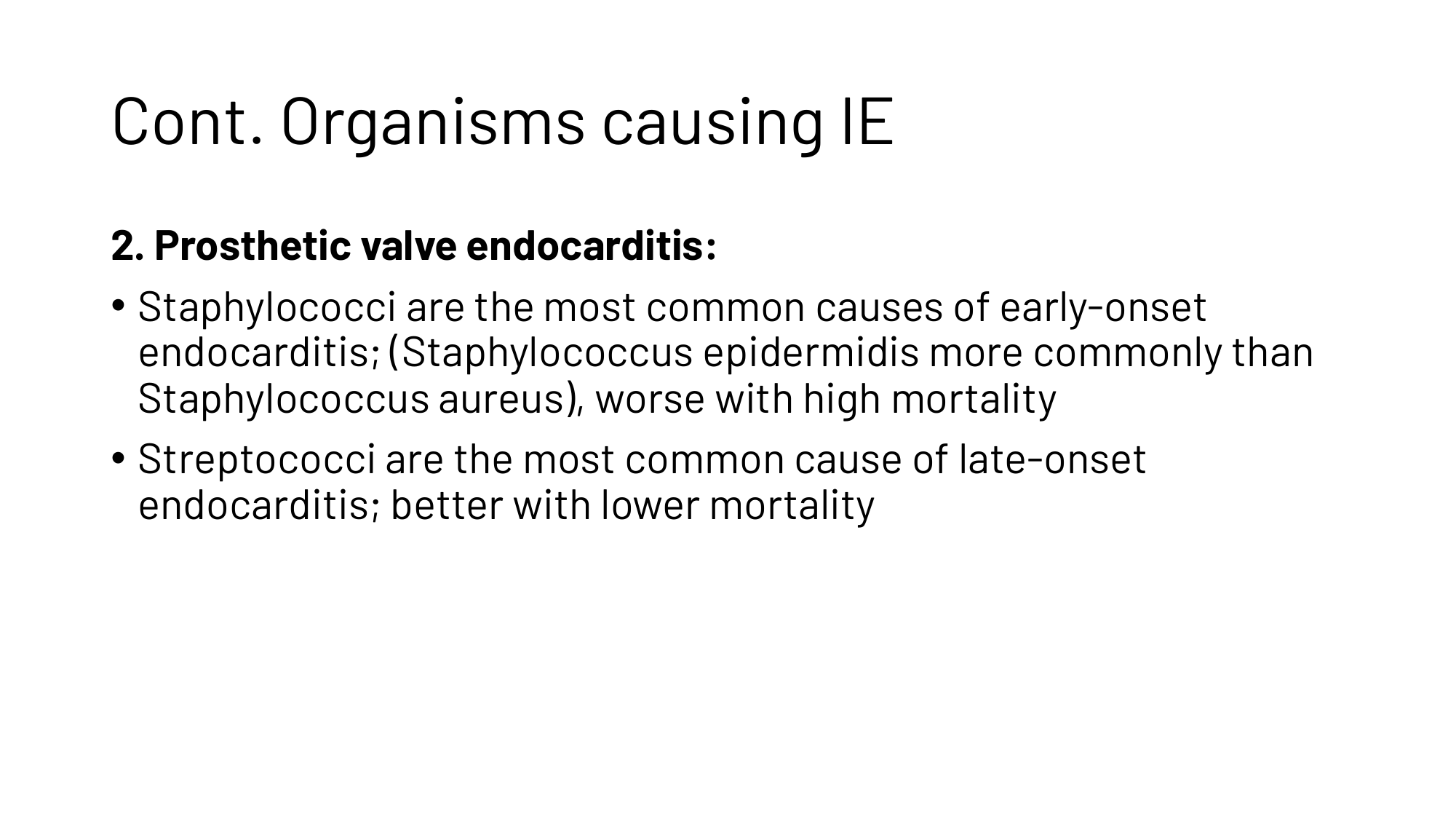

# Cont. Organisms causing IE
2. Prosthetic valve endocarditis:
Staphylococci are the most common causes of early-onset endocarditis; (Staphylococcus epidermidis more commonly than Staphylococcus aureus), worse with high mortality
Streptococci are the most common cause of late-onset endocarditis; better with lower mortality